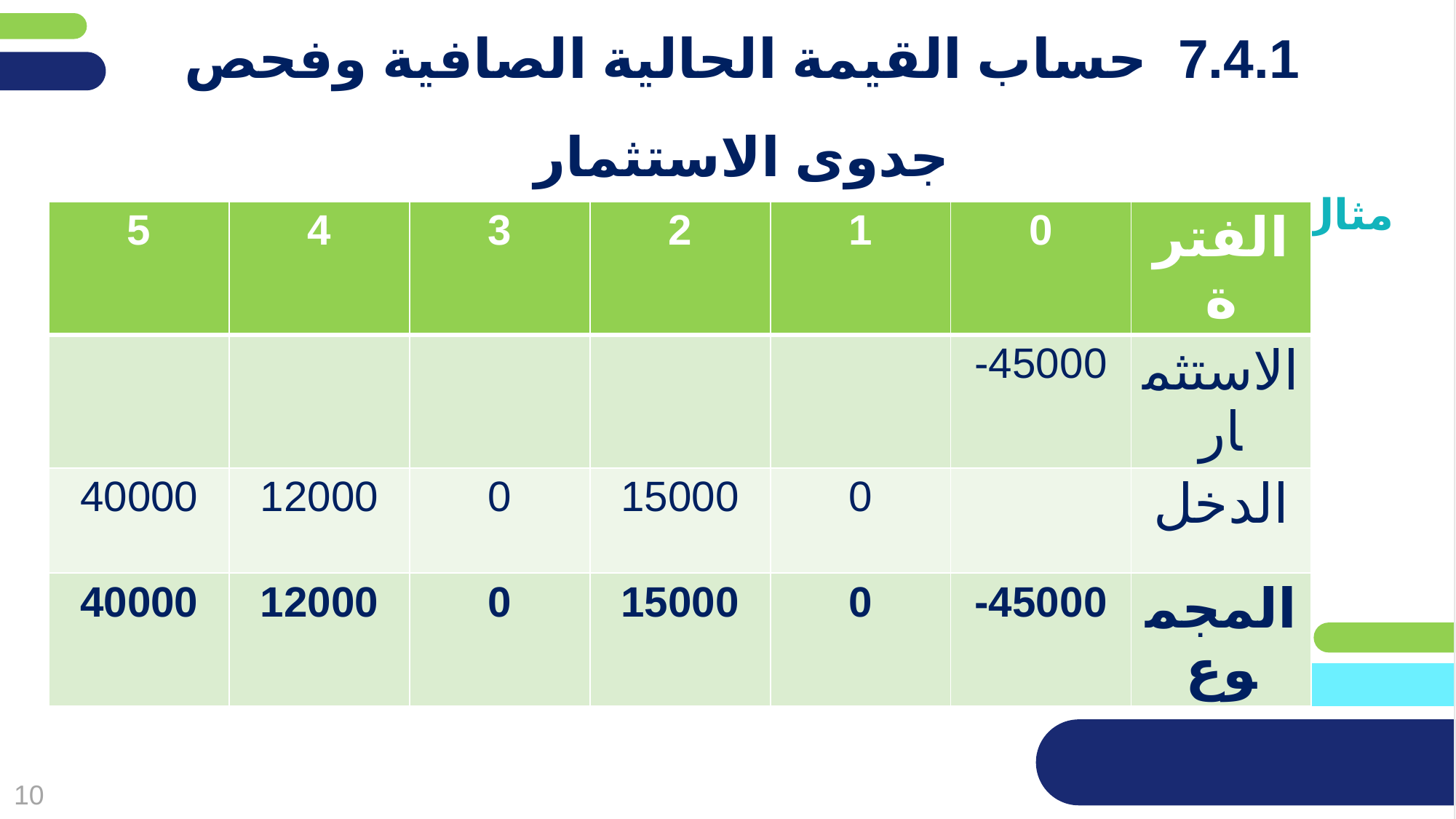

מחקו שקופית זו בסיום הכנת המצגת
# 7.4.1  حساب القيمة الحالية الصافية وفحص جدوى الاستثمار
مثال
| 5 | 4 | 3 | 2 | 1 | 0 | الفترة |
| --- | --- | --- | --- | --- | --- | --- |
|  |  |  |  |  | -45000 | الاستثمار |
| 40000 | 12000 | 0 | 15000 | 0 |  | الدخل |
| 40000 | 12000 | 0 | 15000 | 0 | -45000 | المجموع |